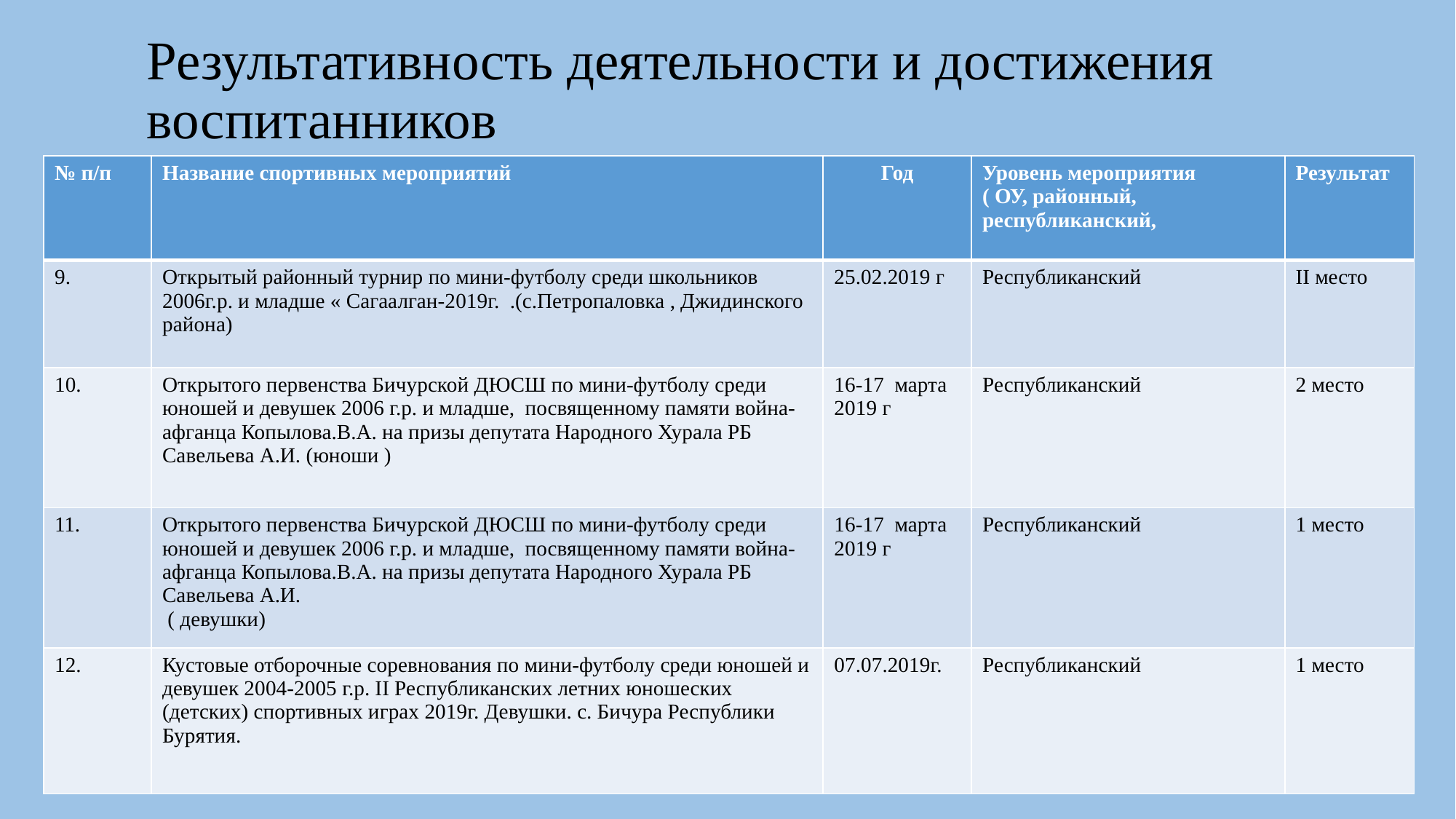

# Результативность деятельности и достижения воспитанников
| № п/п | Название спортивных мероприятий | Год | Уровень мероприятия ( ОУ, районный, республиканский, | Результат |
| --- | --- | --- | --- | --- |
| 9. | Открытый районный турнир по мини-футболу среди школьников 2006г.р. и младше « Сагаалган-2019г. .(с.Петропаловка , Джидинского района) | 25.02.2019 г | Республиканский | II место |
| 10. | Открытого первенства Бичурской ДЮСШ по мини-футболу среди юношей и девушек 2006 г.р. и младше, посвященному памяти война- афганца Копылова.В.А. на призы депутата Народного Хурала РБ Савельева А.И. (юноши ) | 16-17 марта 2019 г | Республиканский | 2 место |
| 11. | Открытого первенства Бичурской ДЮСШ по мини-футболу среди юношей и девушек 2006 г.р. и младше, посвященному памяти война- афганца Копылова.В.А. на призы депутата Народного Хурала РБ Савельева А.И. ( девушки) | 16-17 марта 2019 г | Республиканский | 1 место |
| 12. | Кустовые отборочные соревнования по мини-футболу среди юношей и девушек 2004-2005 г.р. II Республиканских летних юношеских (детских) спортивных играх 2019г. Девушки. с. Бичура Республики Бурятия. | 07.07.2019г. | Республиканский | 1 место |